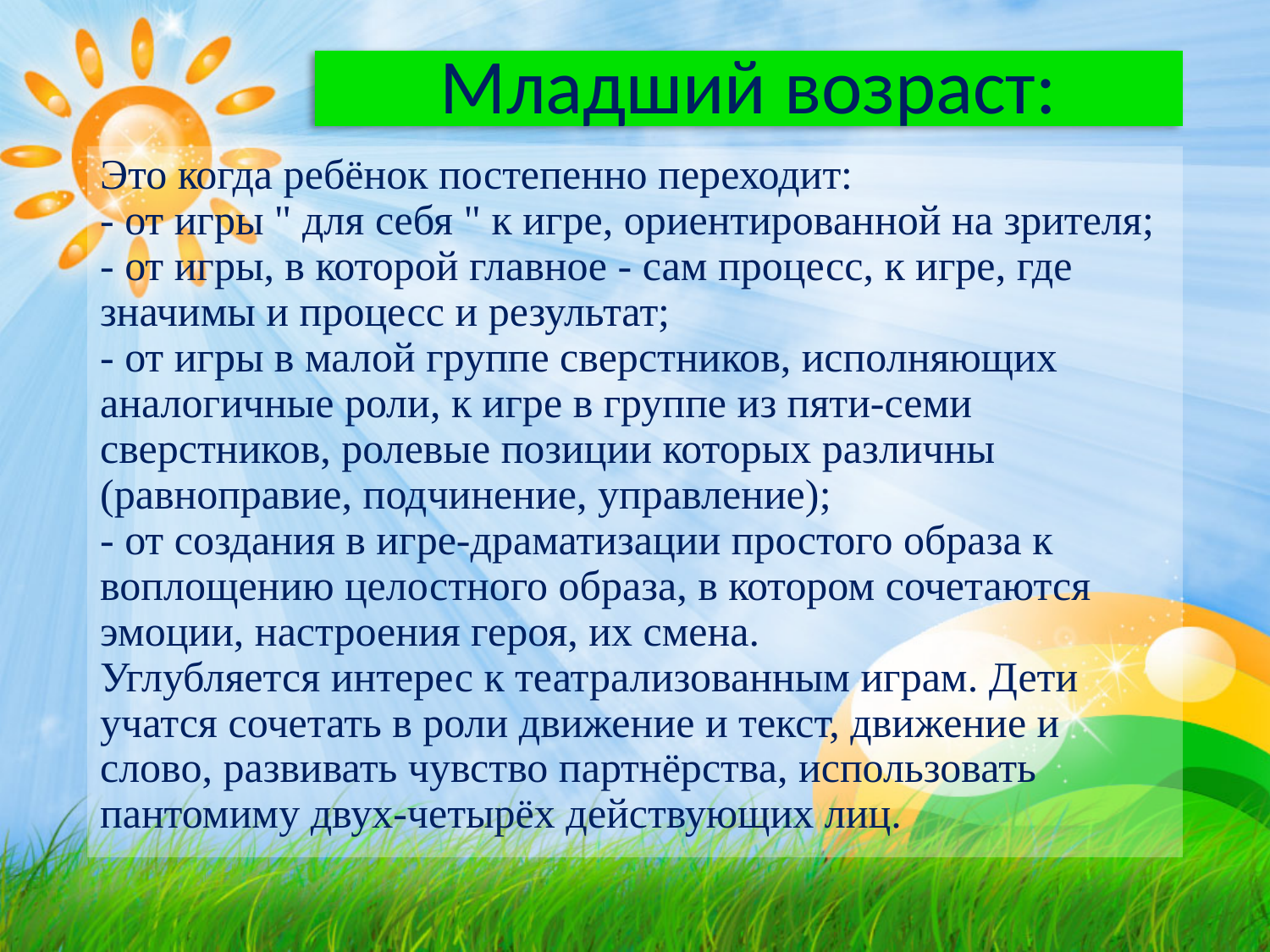

# Младший возраст:
Это когда ребёнок постепенно переходит:
- от игры " для себя " к игре, ориентированной на зрителя;
- от игры, в которой главное - сам процесс, к игре, где значимы и процесс и результат;
- от игры в малой группе сверстников, исполняющих аналогичные роли, к игре в группе из пяти-семи сверстников, ролевые позиции которых различны (равноправие, подчинение, управление);
- от создания в игре-драматизации простого образа к воплощению целостного образа, в котором сочетаются эмоции, настроения героя, их смена.
Углубляется интерес к театрализованным играм. Дети учатся сочетать в роли движение и текст, движение и слово, развивать чувство партнёрства, использовать пантомиму двух-четырёх действующих лиц.